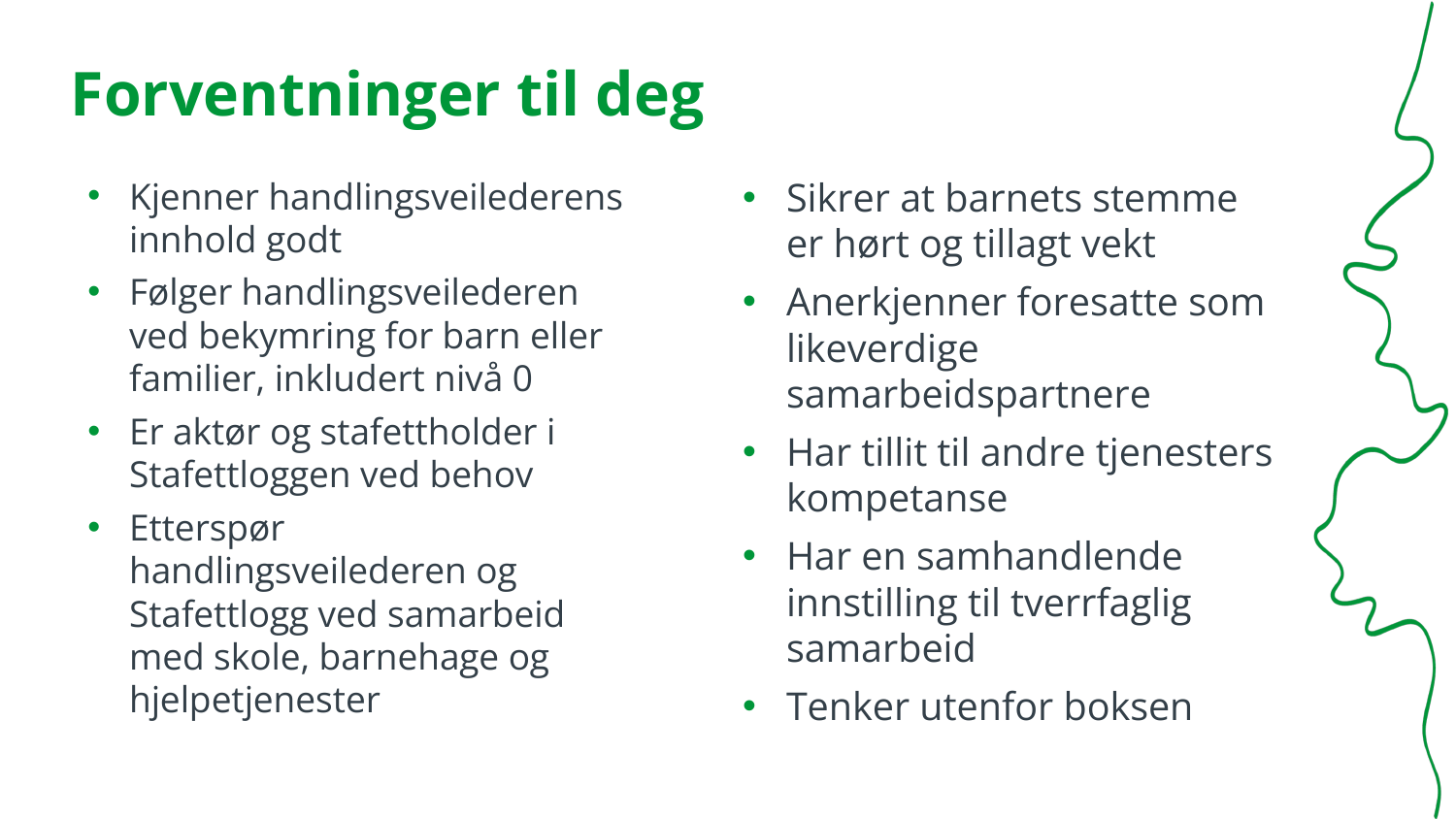

# Forventninger til deg
Kjenner handlingsveilederens innhold godt
Følger handlingsveilederen ved bekymring for barn eller familier, inkludert nivå 0
Er aktør og stafettholder i Stafettloggen ved behov
Etterspør handlingsveilederen og Stafettlogg ved samarbeid med skole, barnehage og hjelpetjenester
Sikrer at barnets stemme er hørt og tillagt vekt
Anerkjenner foresatte som likeverdige samarbeidspartnere
Har tillit til andre tjenesters kompetanse
Har en samhandlende innstilling til tverrfaglig samarbeid
Tenker utenfor boksen